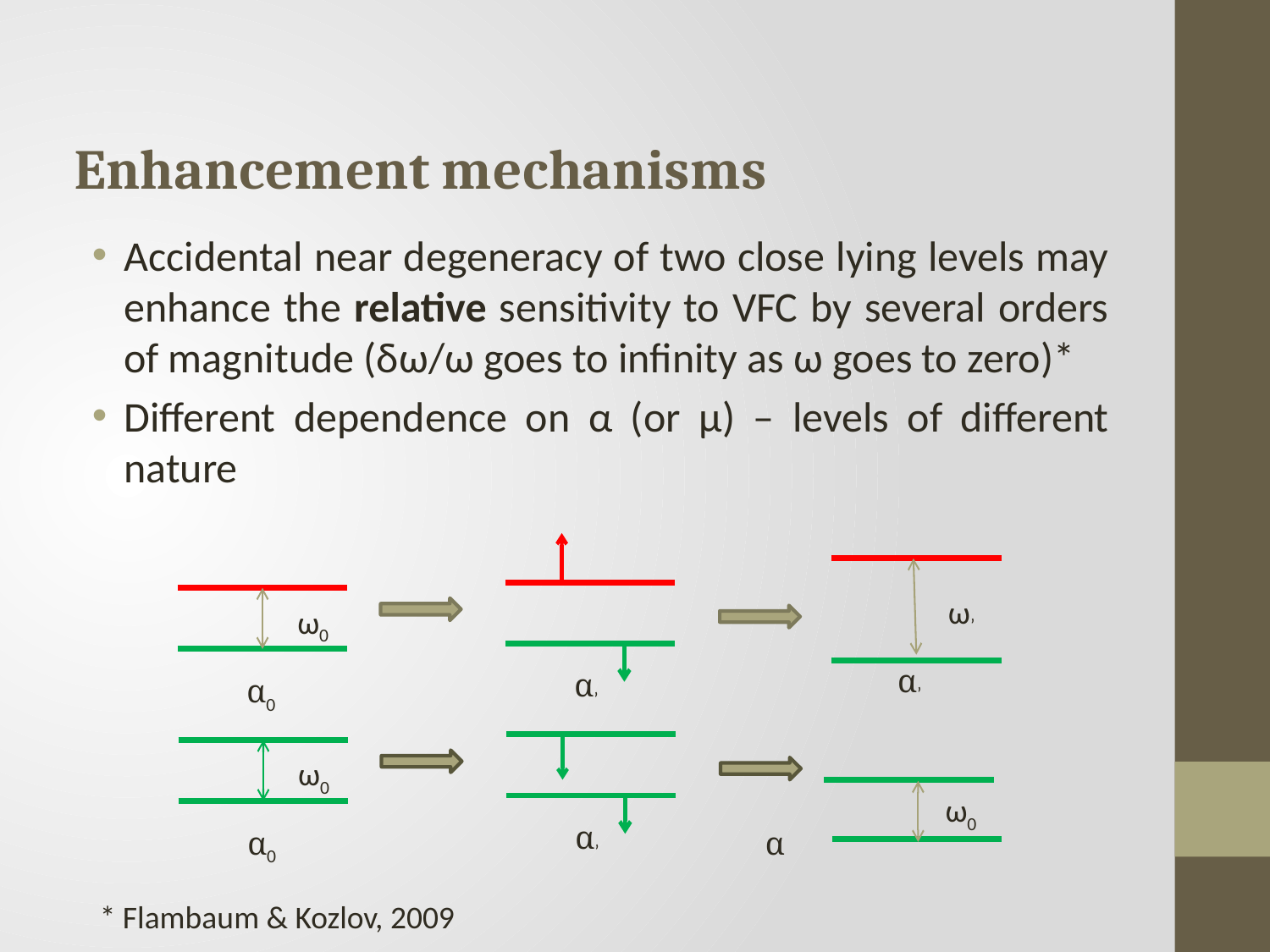

Enhancement mechanisms
Accidental near degeneracy of two close lying levels may enhance the relative sensitivity to VFC by several orders of magnitude (δω/ω goes to infinity as ω goes to zero)*
Different dependence on α (or μ) – levels of different nature
α’
ω’
α’
ω0
α0

α’
ω0
α0

α
ω0
* Flambaum & Kozlov, 2009